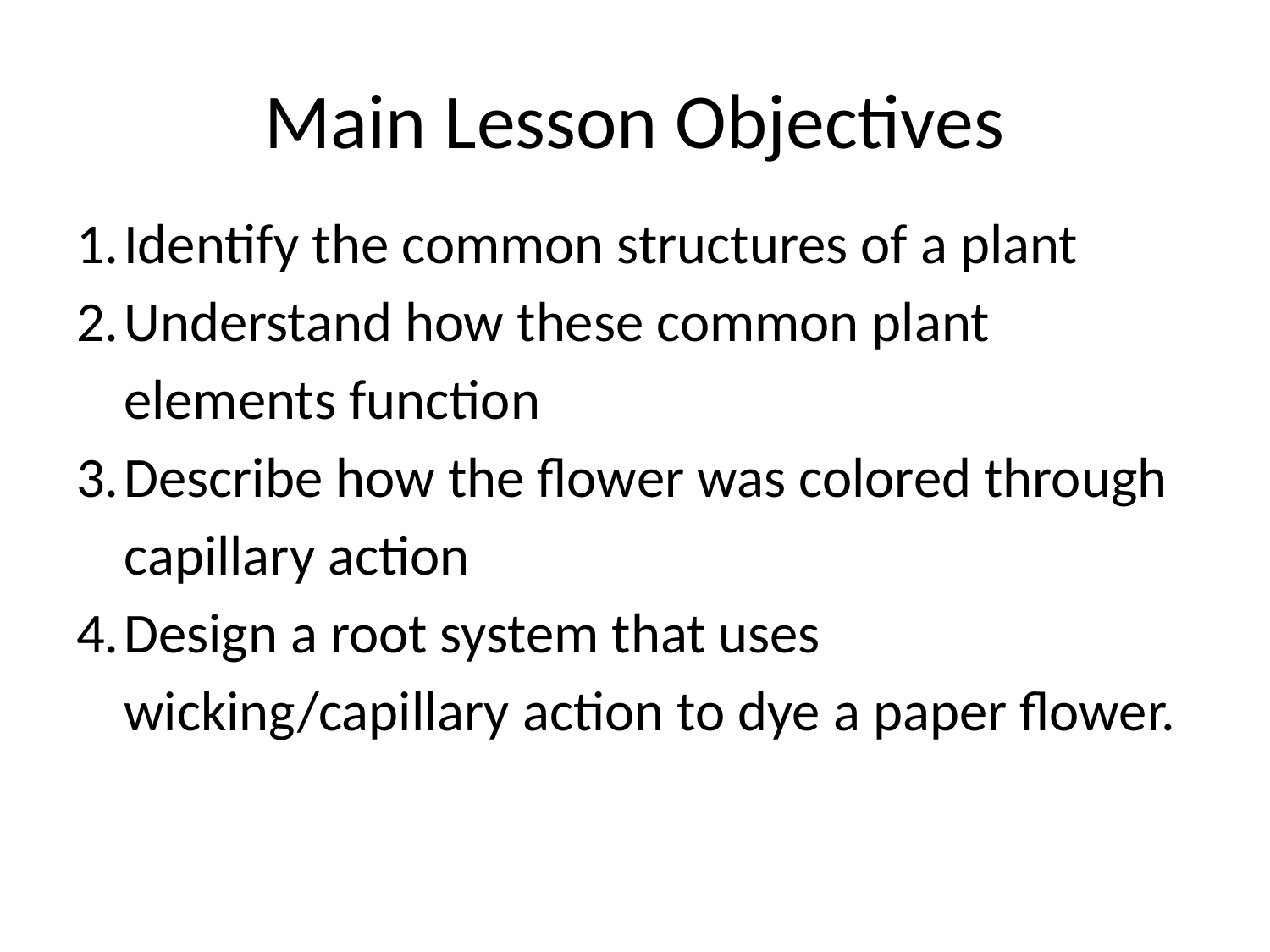

# Main Lesson Objectives
Identify the common structures of a plant
Understand how these common plant elements function
Describe how the flower was colored through capillary action
Design a root system that uses wicking/capillary action to dye a paper flower.